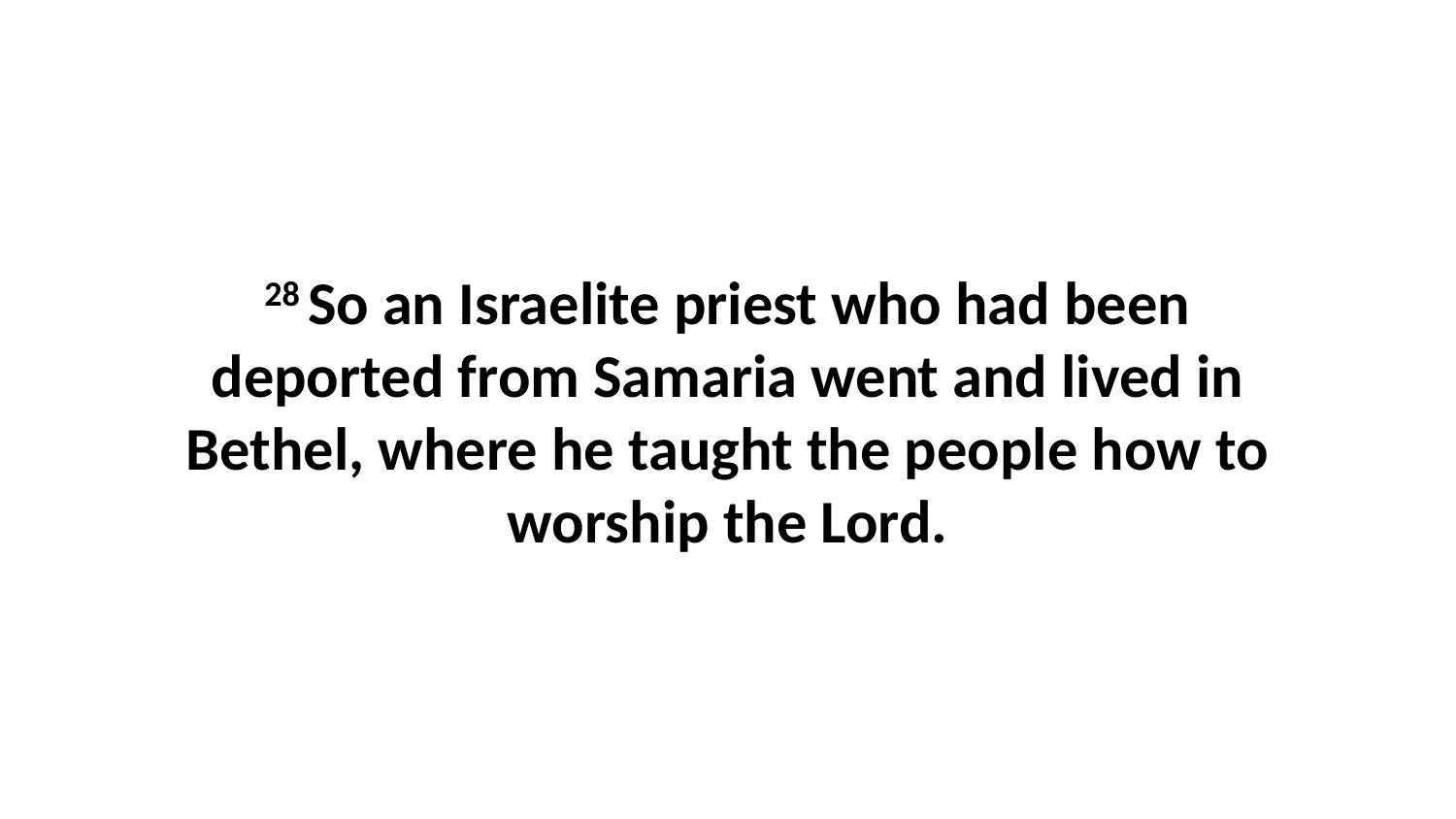

28 So an Israelite priest who had been deported from Samaria went and lived in Bethel, where he taught the people how to worship the Lord.